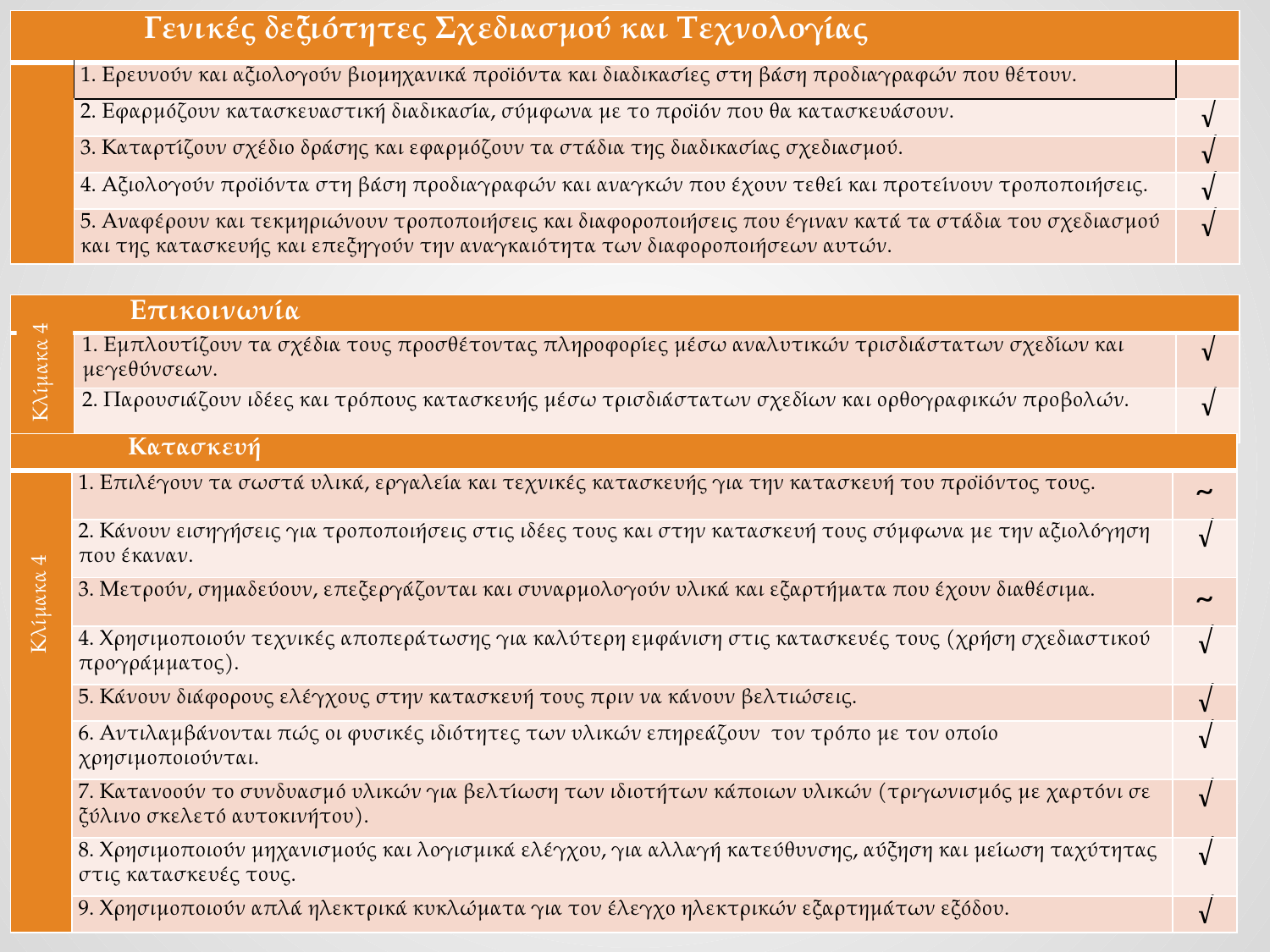

| Γενικές δεξιότητες Σχεδιασμού και Τεχνολογίας |  |  |
| --- | --- | --- |
|  | 1. Ερευνούν και αξιολογούν βιομηχανικά προϊόντα και διαδικασίες στη βάση προδιαγραφών που θέτουν. |  |
|  | 2. Εφαρμόζουν κατασκευαστική διαδικασία, σύμφωνα με το προϊόν που θα κατασκευάσουν. | √ |
|  | 3. Καταρτίζουν σχέδιο δράσης και εφαρμόζουν τα στάδια της διαδικασίας σχεδιασμού. | √ |
|  | 4. Αξιολογούν προϊόντα στη βάση προδιαγραφών και αναγκών που έχουν τεθεί και προτείνουν τροποποιήσεις. | √ |
|  | 5. Αναφέρουν και τεκμηριώνουν τροποποιήσεις και διαφοροποιήσεις που έγιναν κατά τα στάδια του σχεδιασμού και της κατασκευής και επεξηγούν την αναγκαιότητα των διαφοροποιήσεων αυτών. | √ |
| Επικοινωνία |  |  |
| --- | --- | --- |
|  | 1. Εμπλουτίζουν τα σχέδια τους προσθέτοντας πληροφορίες μέσω αναλυτικών τρισδιάστατων σχεδίων και μεγεθύνσεων. | √ |
|  | 2. Παρουσιάζουν ιδέες και τρόπους κατασκευής μέσω τρισδιάστατων σχεδίων και ορθογραφικών προβολών. | √ |
Κλίμακα 4

| Κατασκευή |  |  |
| --- | --- | --- |
|  | 1. Επιλέγουν τα σωστά υλικά, εργαλεία και τεχνικές κατασκευής για την κατασκευή του προϊόντος τους. | ~ |
|  | 2. Κάνουν εισηγήσεις για τροποποιήσεις στις ιδέες τους και στην κατασκευή τους σύμφωνα με την αξιολόγηση που έκαναν. | √ |
|  | 3. Μετρούν, σημαδεύουν, επεξεργάζονται και συναρμολογούν υλικά και εξαρτήματα που έχουν διαθέσιμα. | ~ |
|  | 4. Χρησιμοποιούν τεχνικές αποπεράτωσης για καλύτερη εμφάνιση στις κατασκευές τους (χρήση σχεδιαστικού προγράμματος). | √ |
|  | 5. Κάνουν διάφορους ελέγχους στην κατασκευή τους πριν να κάνουν βελτιώσεις. | √ |
|  | 6. Αντιλαμβάνονται πώς οι φυσικές ιδιότητες των υλικών επηρεάζουν τον τρόπο με τον οποίο χρησιμοποιούνται. | √ |
|  | 7. Κατανοούν το συνδυασμό υλικών για βελτίωση των ιδιοτήτων κάποιων υλικών (τριγωνισμός με χαρτόνι σε ξύλινο σκελετό αυτοκινήτου). | √ |
|  | 8. Χρησιμοποιούν μηχανισμούς και λογισμικά ελέγχου, για αλλαγή κατεύθυνσης, αύξηση και μείωση ταχύτητας στις κατασκευές τους. | √ |
|  | 9. Χρησιμοποιούν απλά ηλεκτρικά κυκλώματα για τον έλεγχο ηλεκτρικών εξαρτημάτων εξόδου. | √ |
Κλίμακα 4